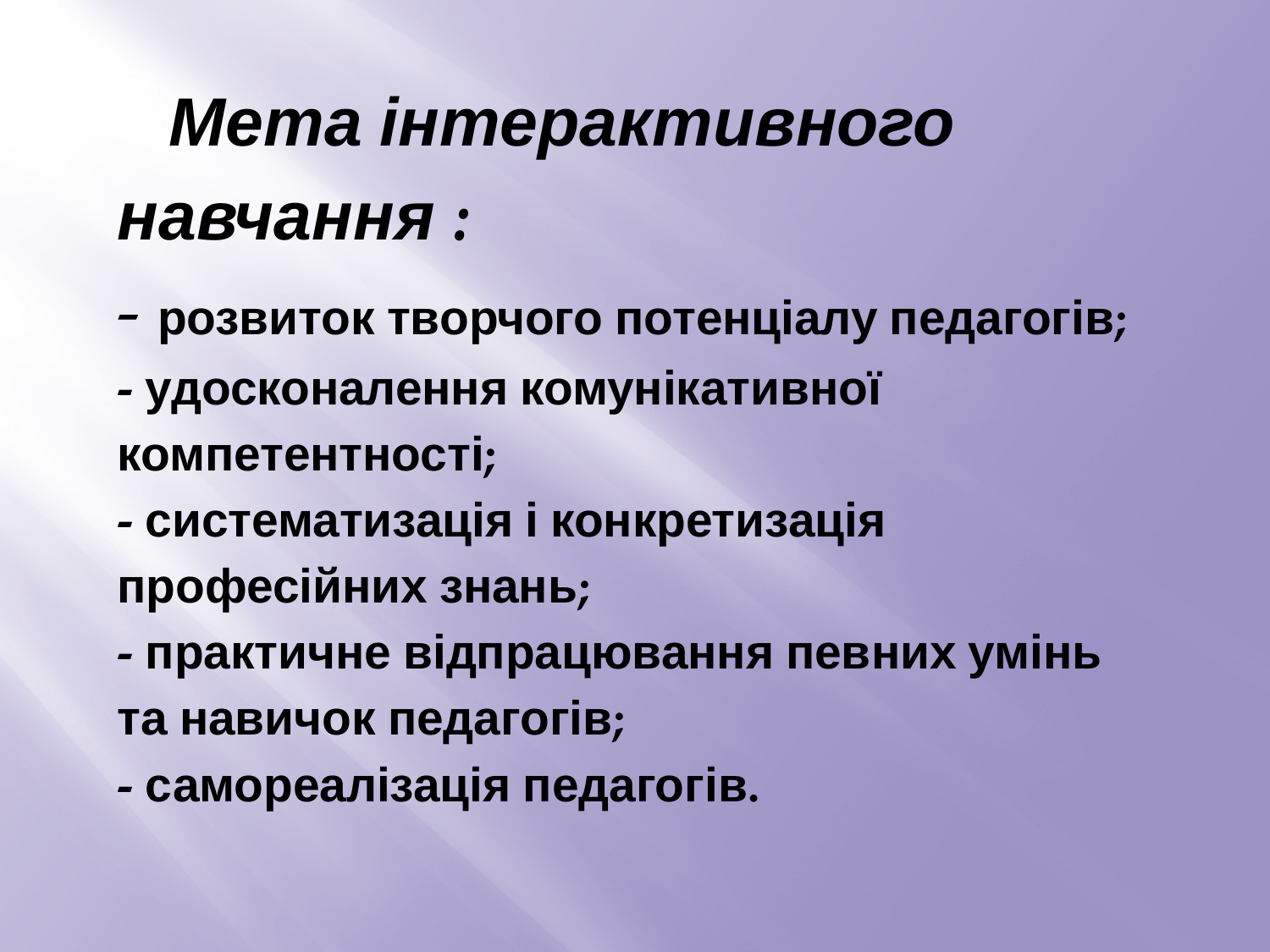

# Мета інтерактивного навчання : - розвиток творчого потенціалу педагогів; - удосконалення комунікативної компетентності; - систематизація і конкретизація професійних знань; - практичне відпрацювання певних умінь та навичок педагогів; - самореалізація педагогів.